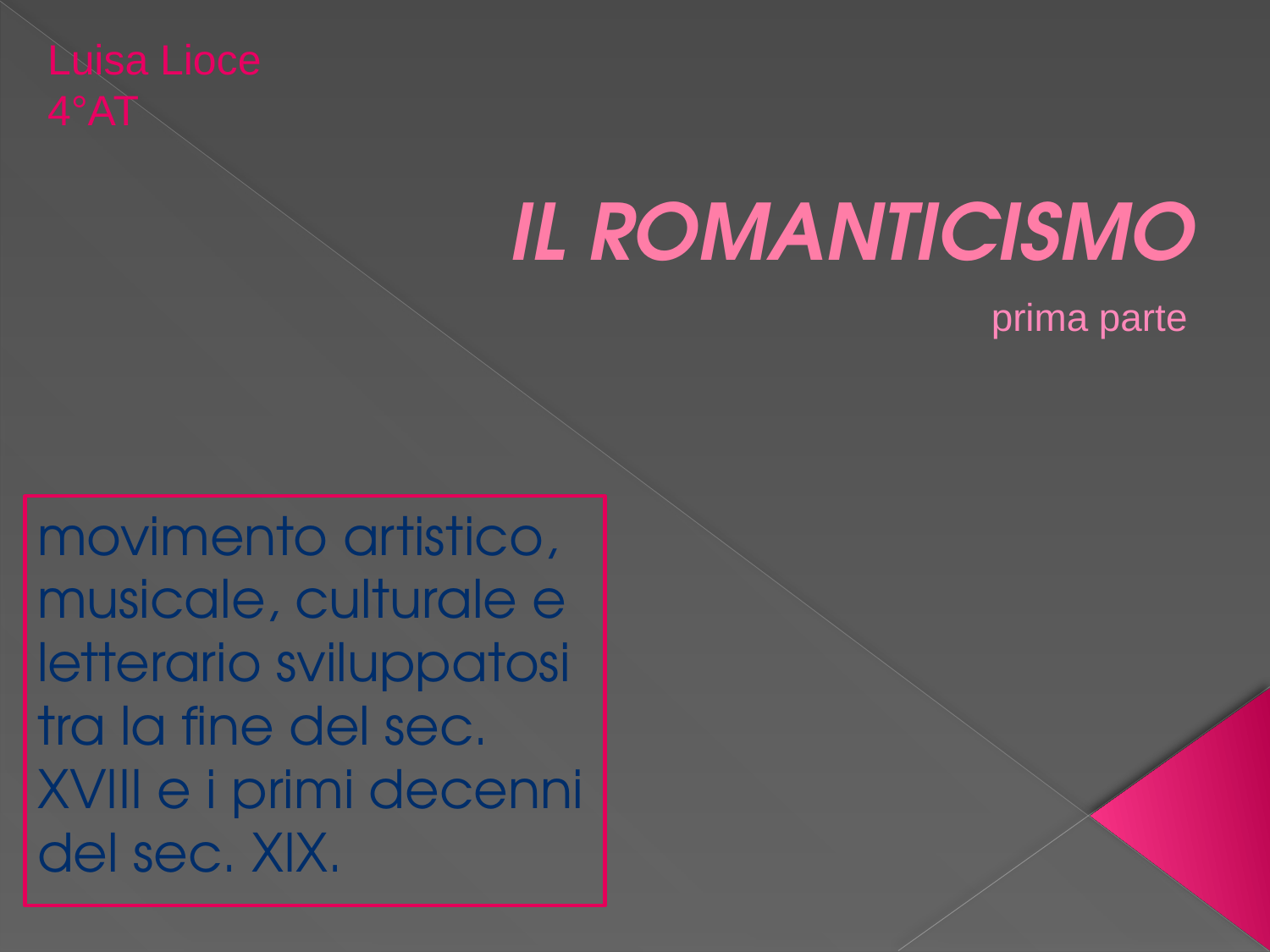

Luisa Lioce  4°AT
# IL ROMANTICISMO
prima parte
movimento artistico,musicale, culturale e letterario sviluppatosi tra la fine del sec. XVIII e i primi decenni del sec. XIX.